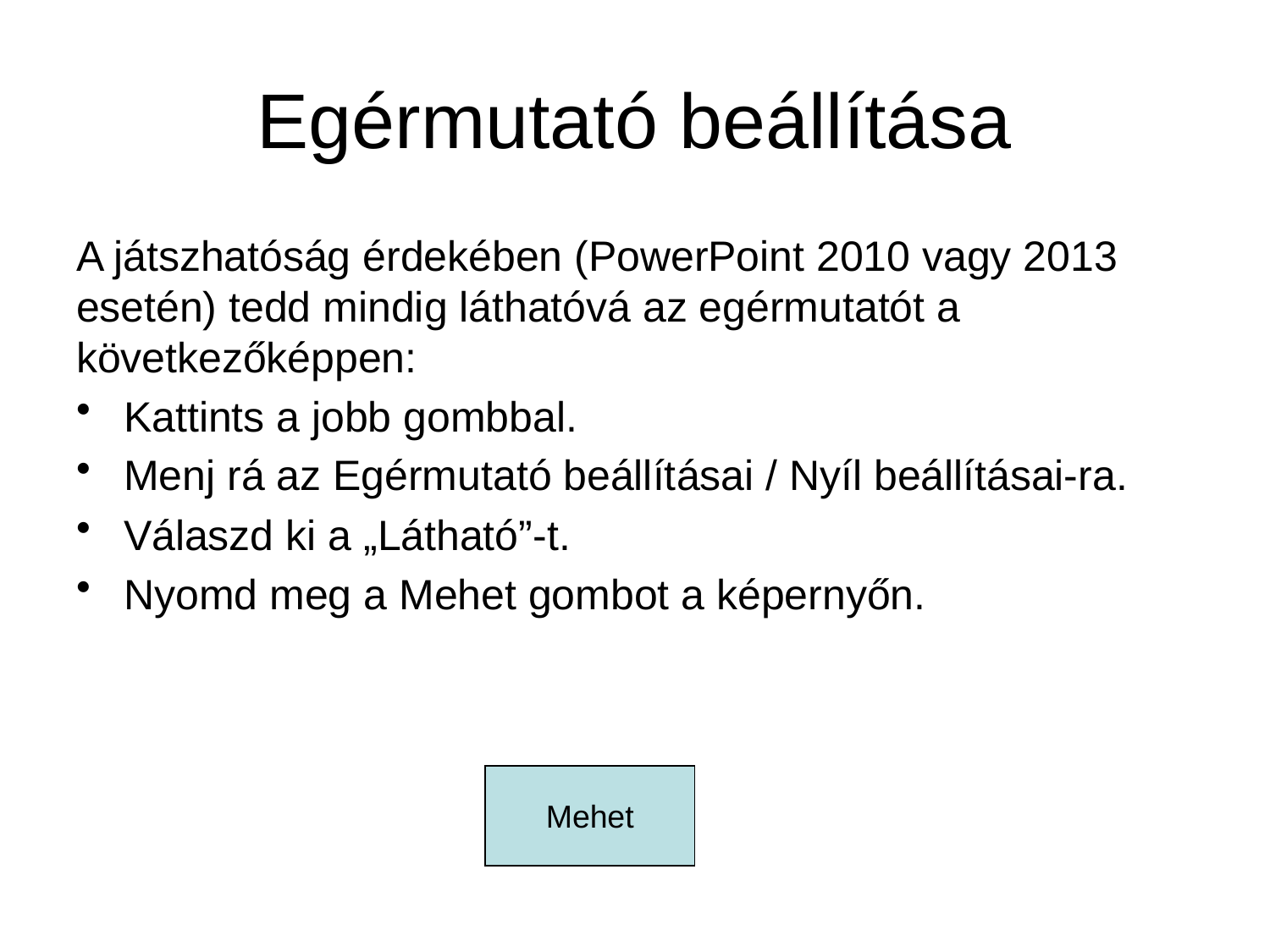

# Egérmutató beállítása
A játszhatóság érdekében (PowerPoint 2010 vagy 2013 esetén) tedd mindig láthatóvá az egérmutatót a következőképpen:
Kattints a jobb gombbal.
Menj rá az Egérmutató beállításai / Nyíl beállításai-ra.
Válaszd ki a „Látható”-t.
Nyomd meg a Mehet gombot a képernyőn.
Mehet